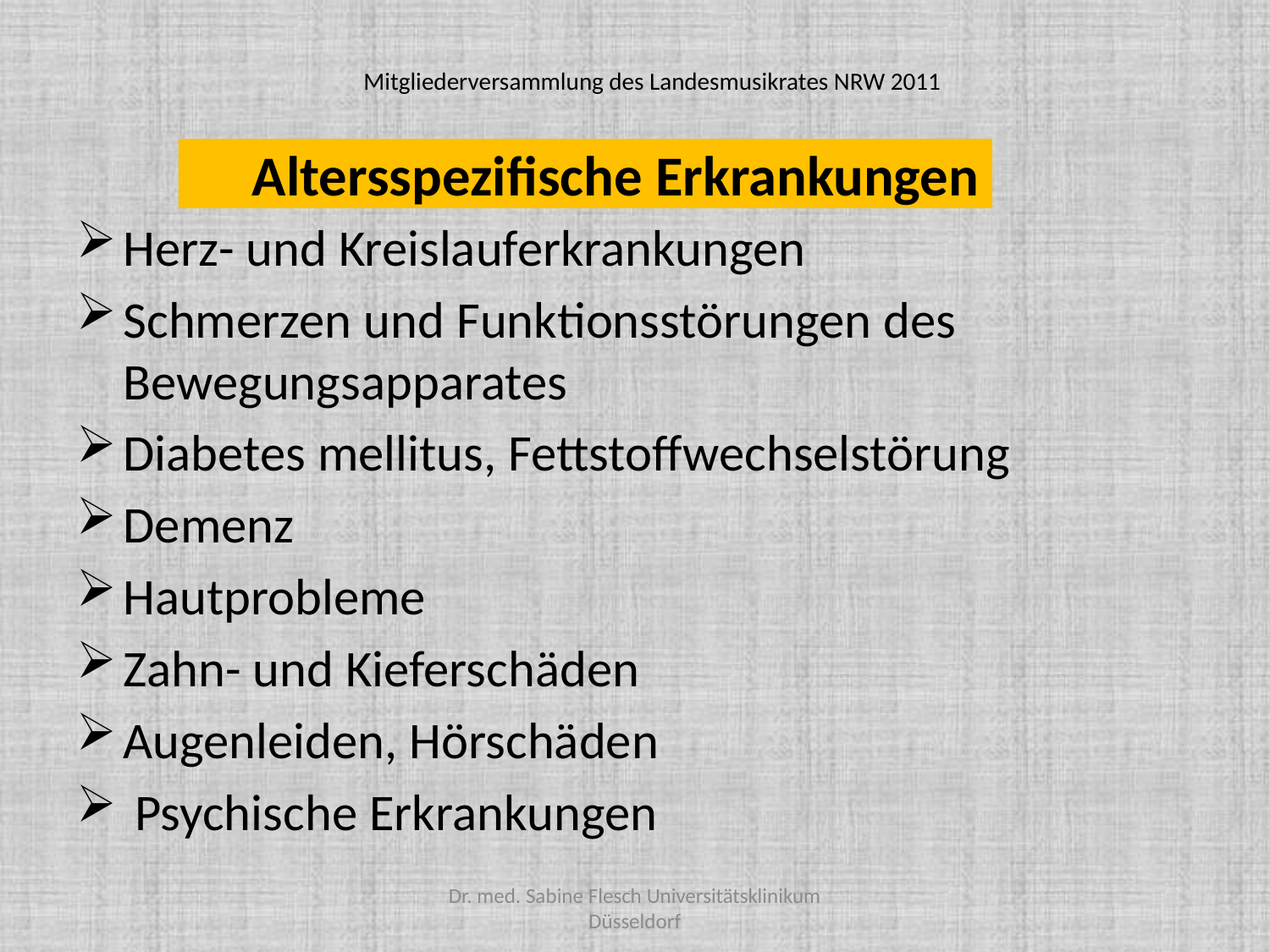

Mitgliederversammlung des Landesmusikrates NRW 2011
# Altersspezifische Erkrankungen
Herz- und Kreislauferkrankungen
Schmerzen und Funktionsstörungen des Bewegungsapparates
Diabetes mellitus, Fettstoffwechselstörung
Demenz
Hautprobleme
Zahn- und Kieferschäden
Augenleiden, Hörschäden
 Psychische Erkrankungen
Dr. med. Sabine Flesch Universitätsklinikum Düsseldorf